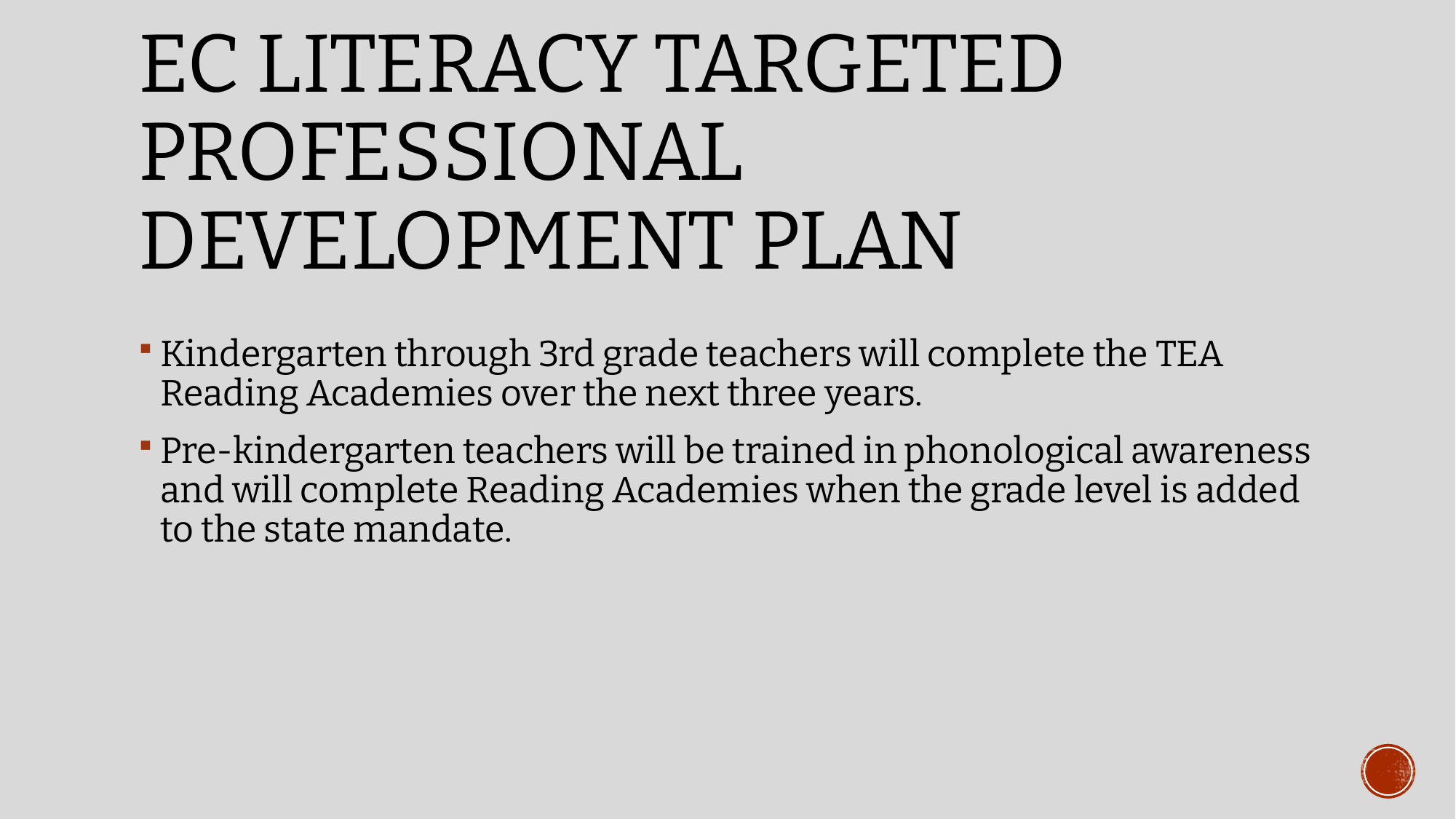

# EC Literacy targeted professional development plan
Kindergarten through 3rd grade teachers will complete the TEA Reading Academies over the next three years.
Pre-kindergarten teachers will be trained in phonological awareness and will complete Reading Academies when the grade level is added to the state mandate.